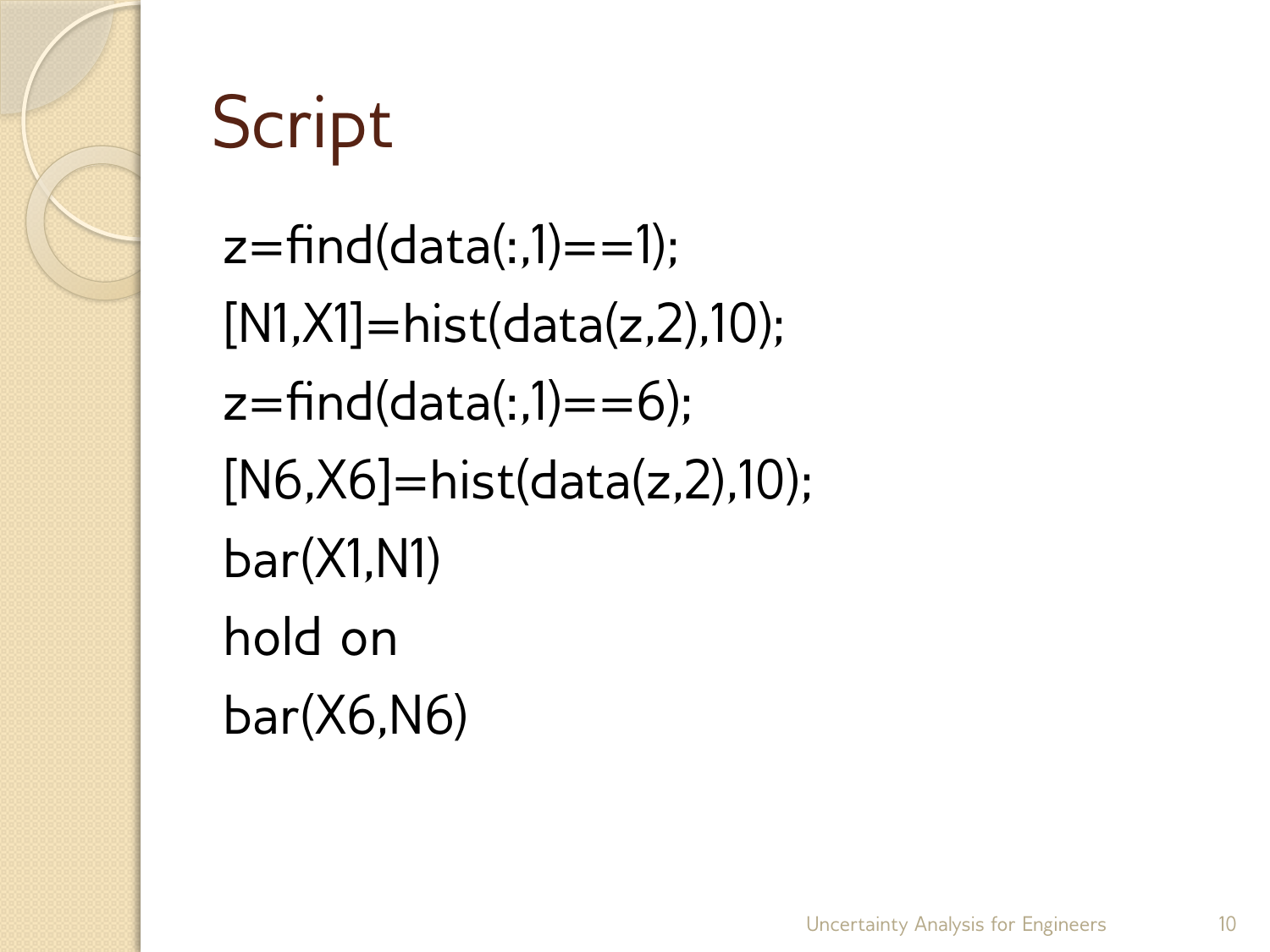

# Script
z=find(data(:,1)==1);
[N1,X1]=hist(data(z,2),10);
z=find(data(:,1)==6);
[N6,X6]=hist(data(z,2),10);
bar(X1,N1)
hold on
bar(X6,N6)
Uncertainty Analysis for Engineers
10